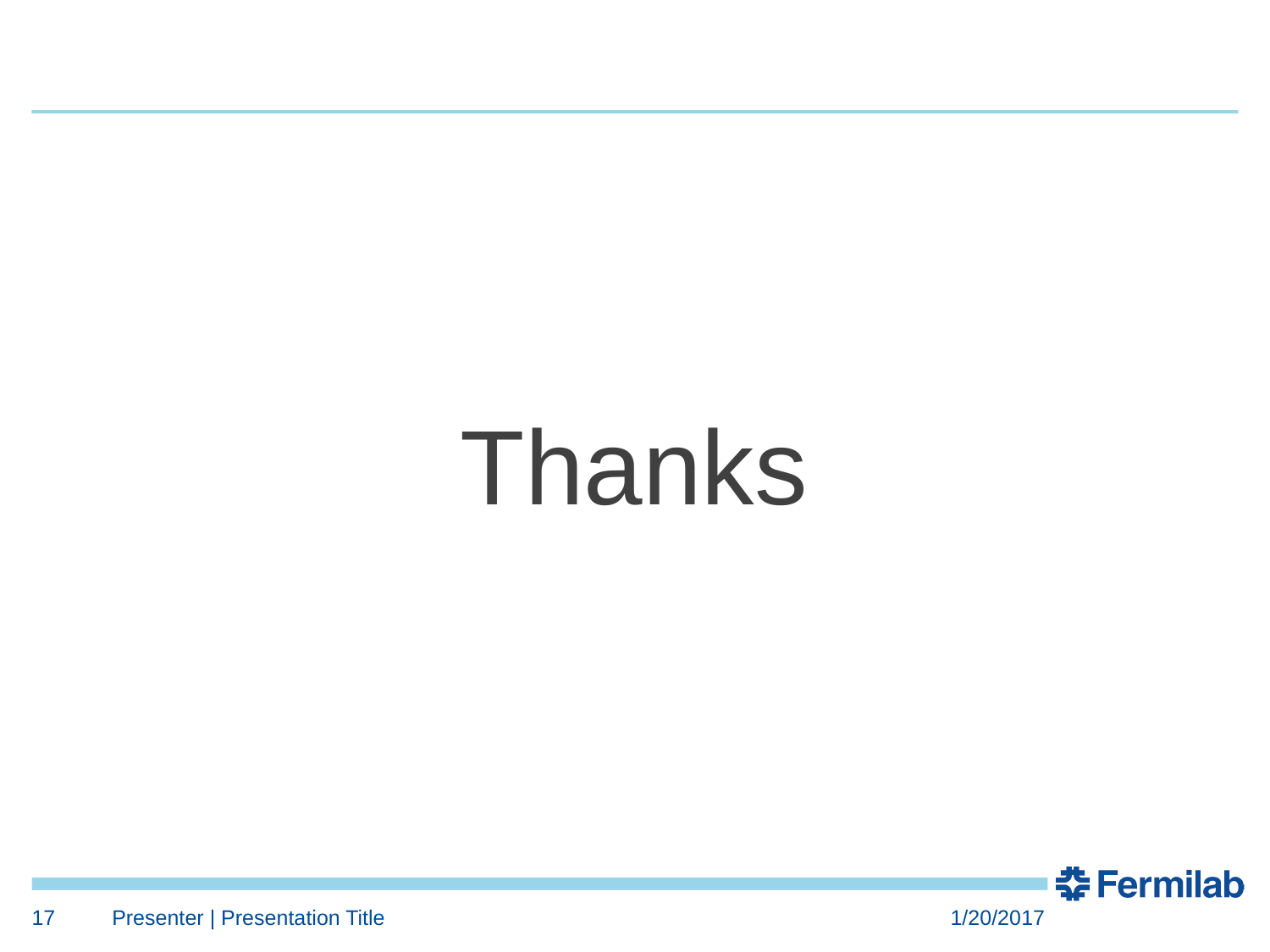

Thanks
17
Presenter | Presentation Title
1/20/2017